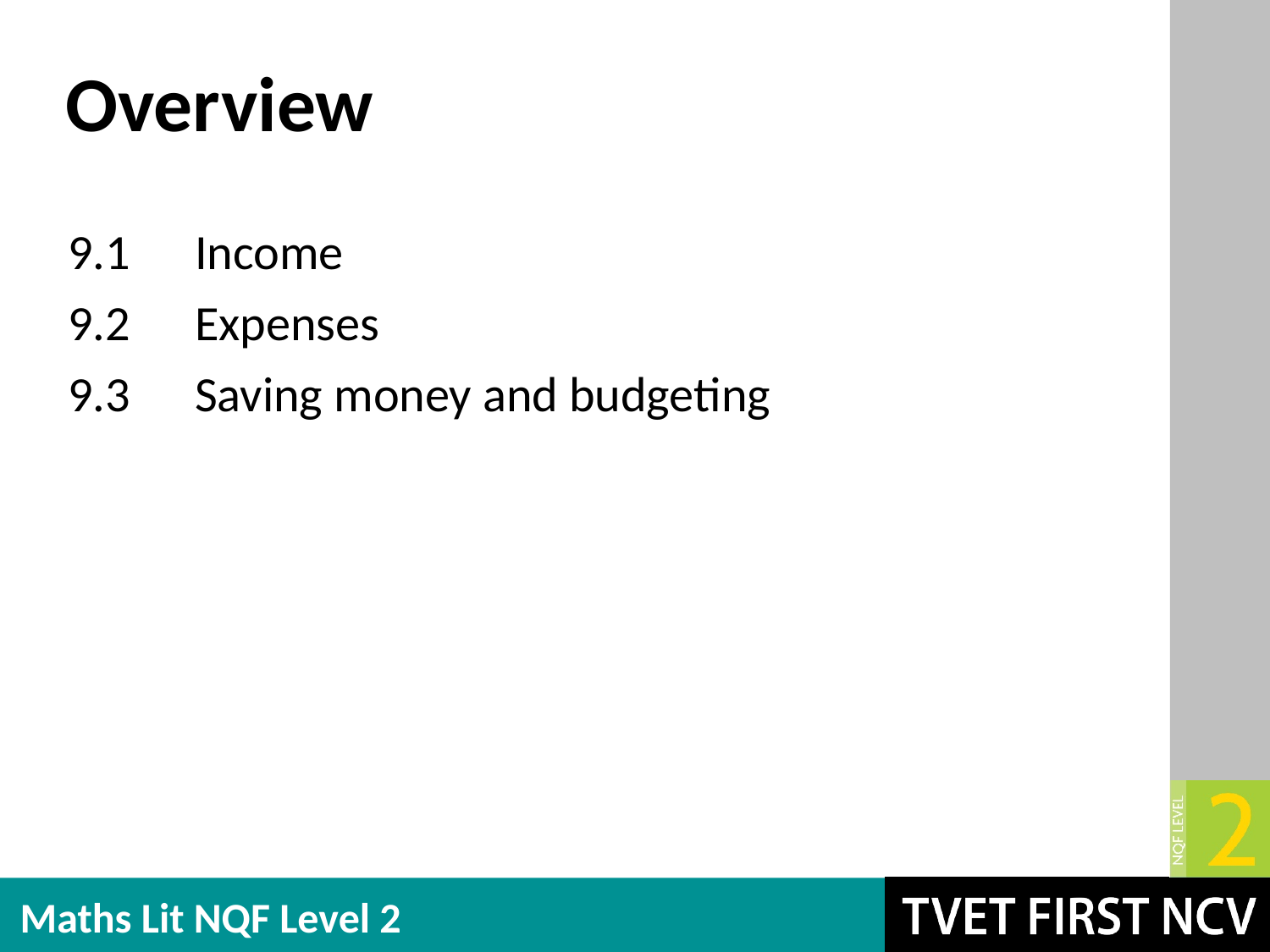

# Overview
9.1	Income
9.2	Expenses
9.3	Saving money and budgeting